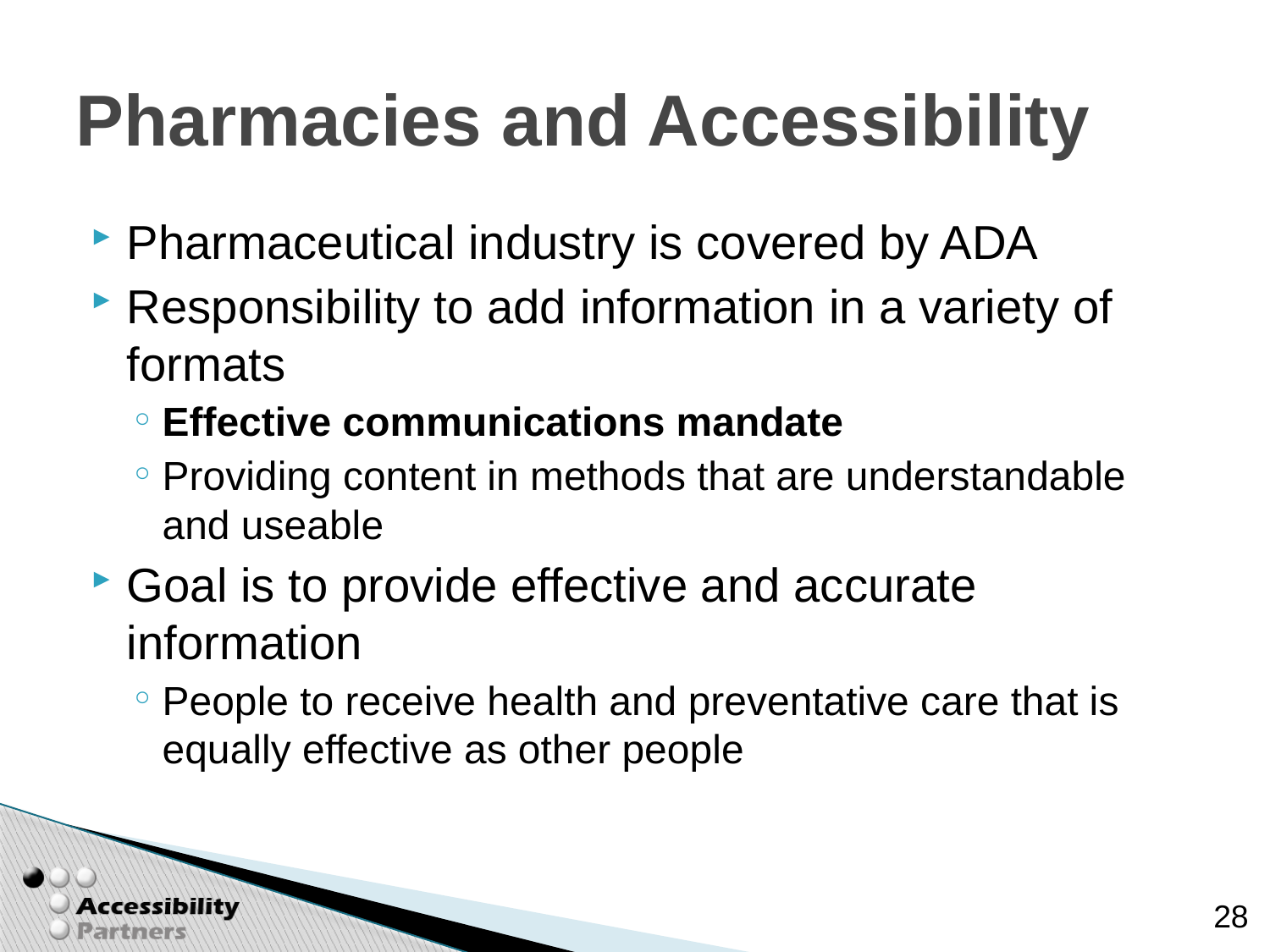

# Pharmacies and Accessibility
Pharmaceutical industry is covered by ADA
Responsibility to add information in a variety of formats
Effective communications mandate
Providing content in methods that are understandable and useable
Goal is to provide effective and accurate information
People to receive health and preventative care that is equally effective as other people

28